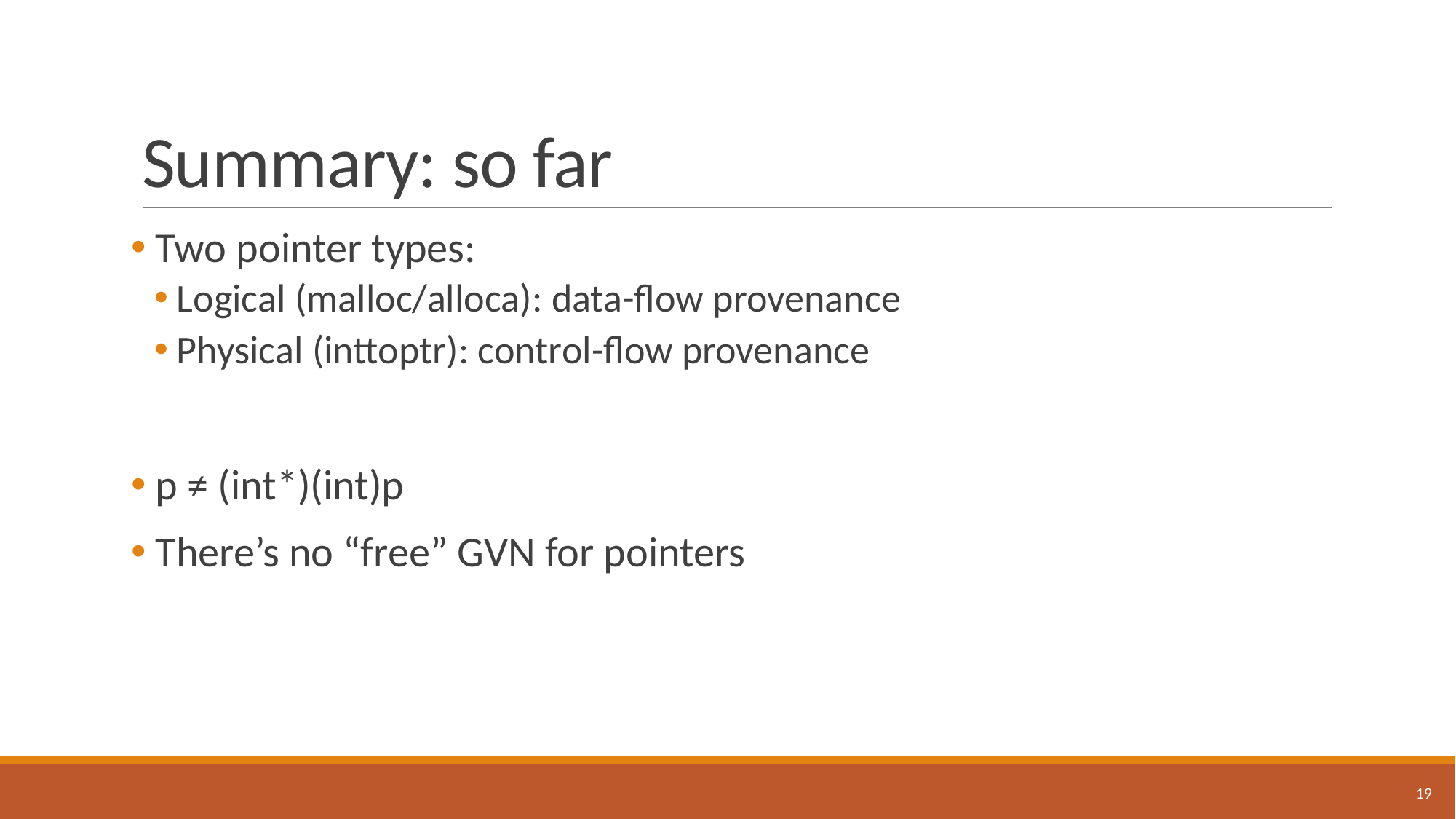

# Summary: so far
 Two pointer types:
Logical (malloc/alloca): data-flow provenance
Physical (inttoptr): control-flow provenance

 p ≠ (int*)(int)p
 There’s no “free” GVN for pointers
19